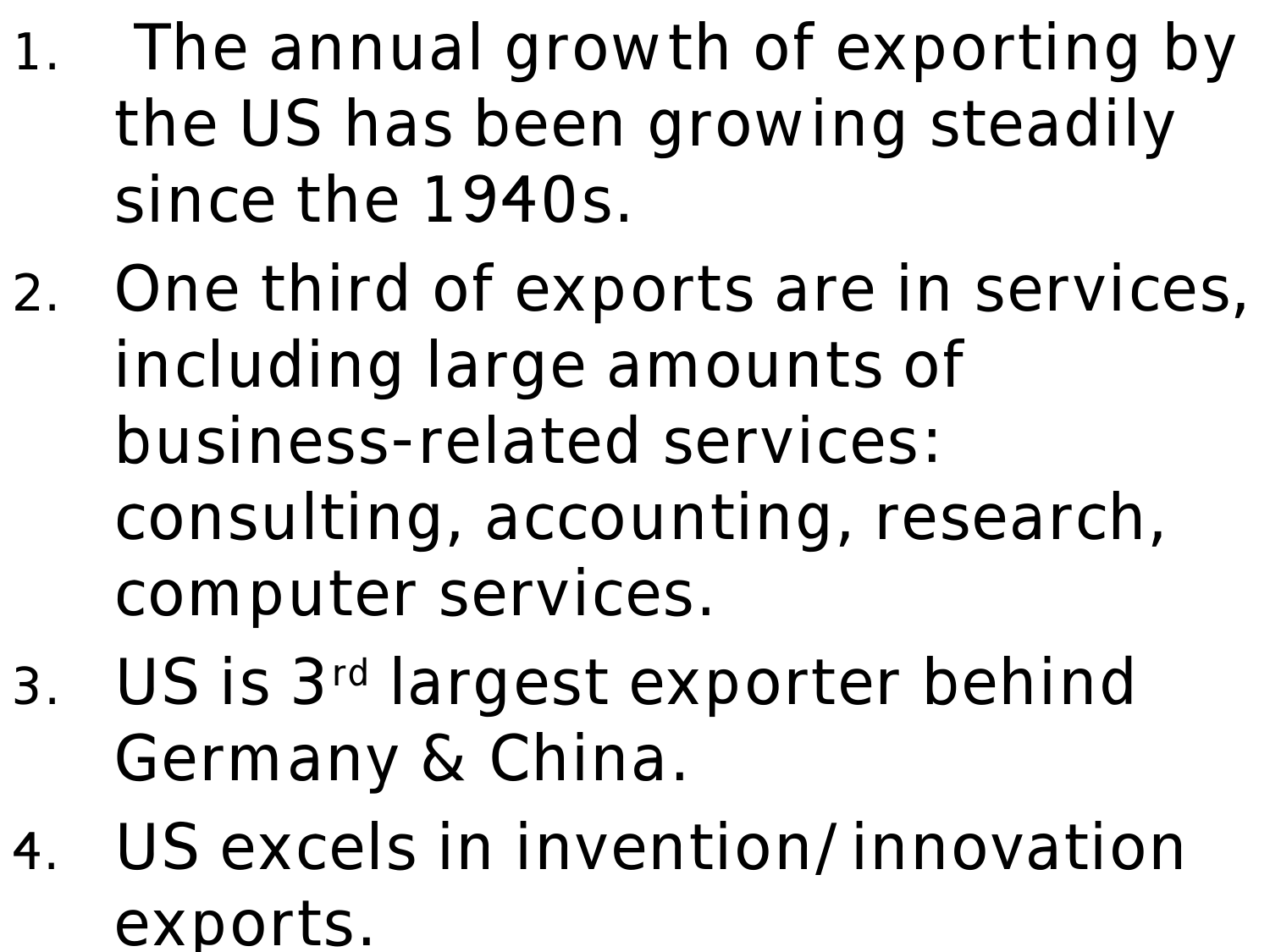

The annual growth of exporting by the US has been growing steadily since the 1940s.
One third of exports are in services, including large amounts of business-related services: consulting, accounting, research, computer services.
US is 3rd largest exporter behind Germany & China.
US excels in invention/innovation exports.